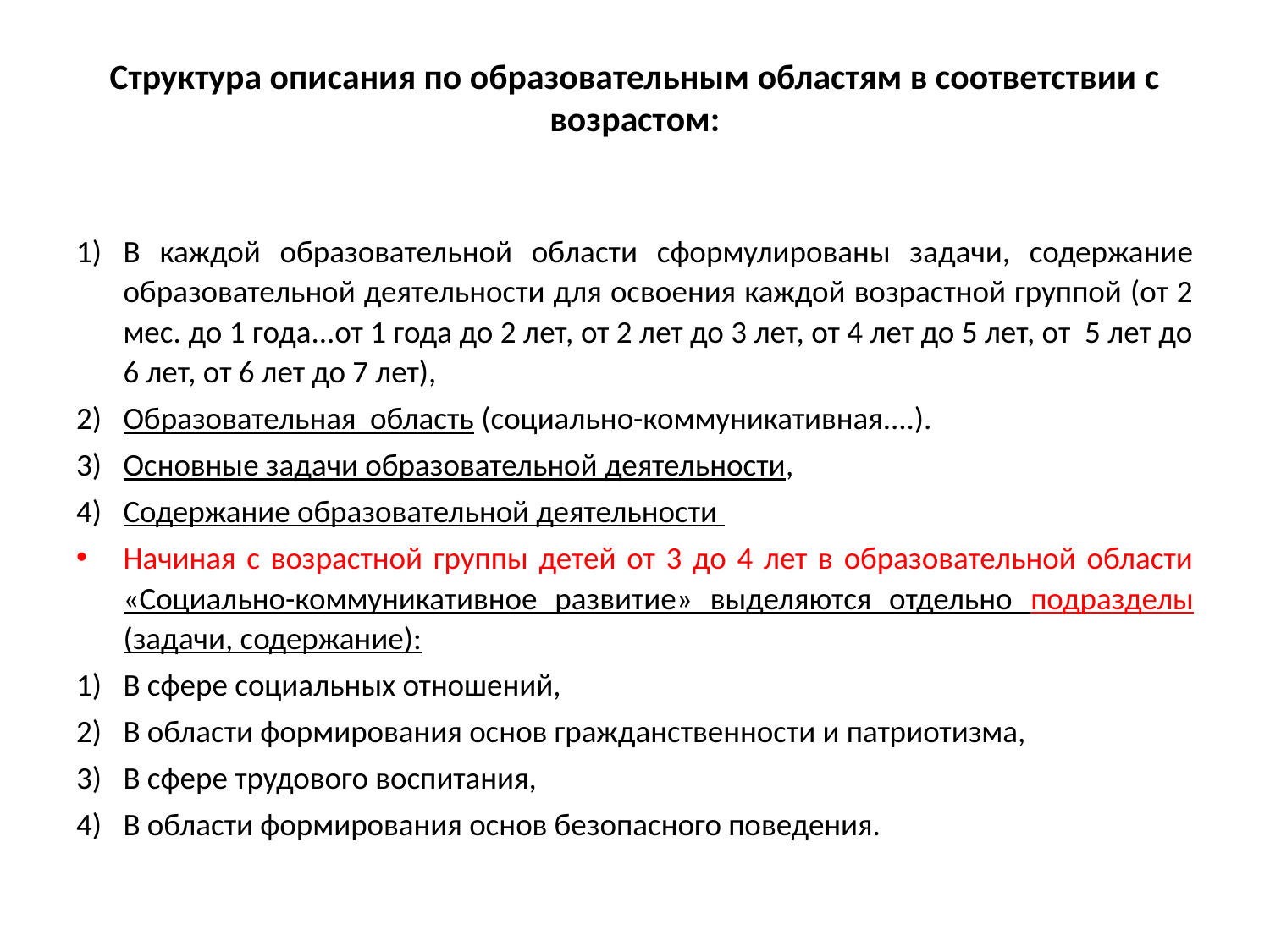

# Структура описания по образовательным областям в соответствии с возрастом:
В каждой образовательной области сформулированы задачи, содержание образовательной деятельности для освоения каждой возрастной группой (от 2 мес. до 1 года...от 1 года до 2 лет, от 2 лет до 3 лет, от 4 лет до 5 лет, от  5 лет до 6 лет, от 6 лет до 7 лет),
Образовательная  область (социально-коммуникативная....).
Основные задачи образовательной деятельности,
Содержание образовательной деятельности
Начиная с возрастной группы детей от 3 до 4 лет в образовательной области «Социально-коммуникативное развитие» выделяются отдельно подразделы (задачи, содержание):
В сфере социальных отношений,
В области формирования основ гражданственности и патриотизма,
В сфере трудового воспитания,
В области формирования основ безопасного поведения.